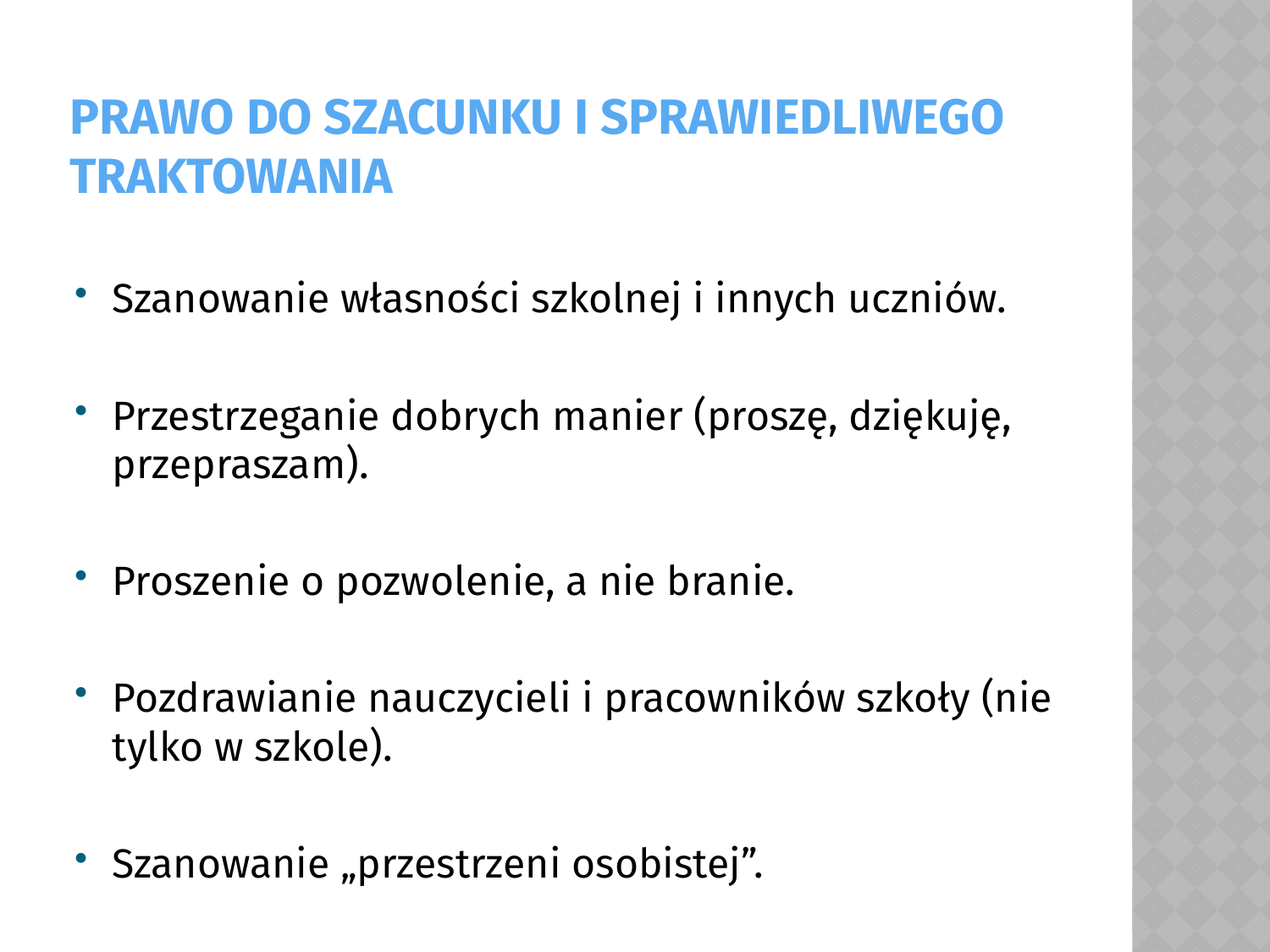

# Prawo do szacunku i sprawiedliwego traktowania
Szanowanie własności szkolnej i innych uczniów.

Przestrzeganie dobrych manier (proszę, dziękuję, przepraszam).

Proszenie o pozwolenie, a nie branie.

Pozdrawianie nauczycieli i pracowników szkoły (nie tylko w szkole).

Szanowanie „przestrzeni osobistej”.